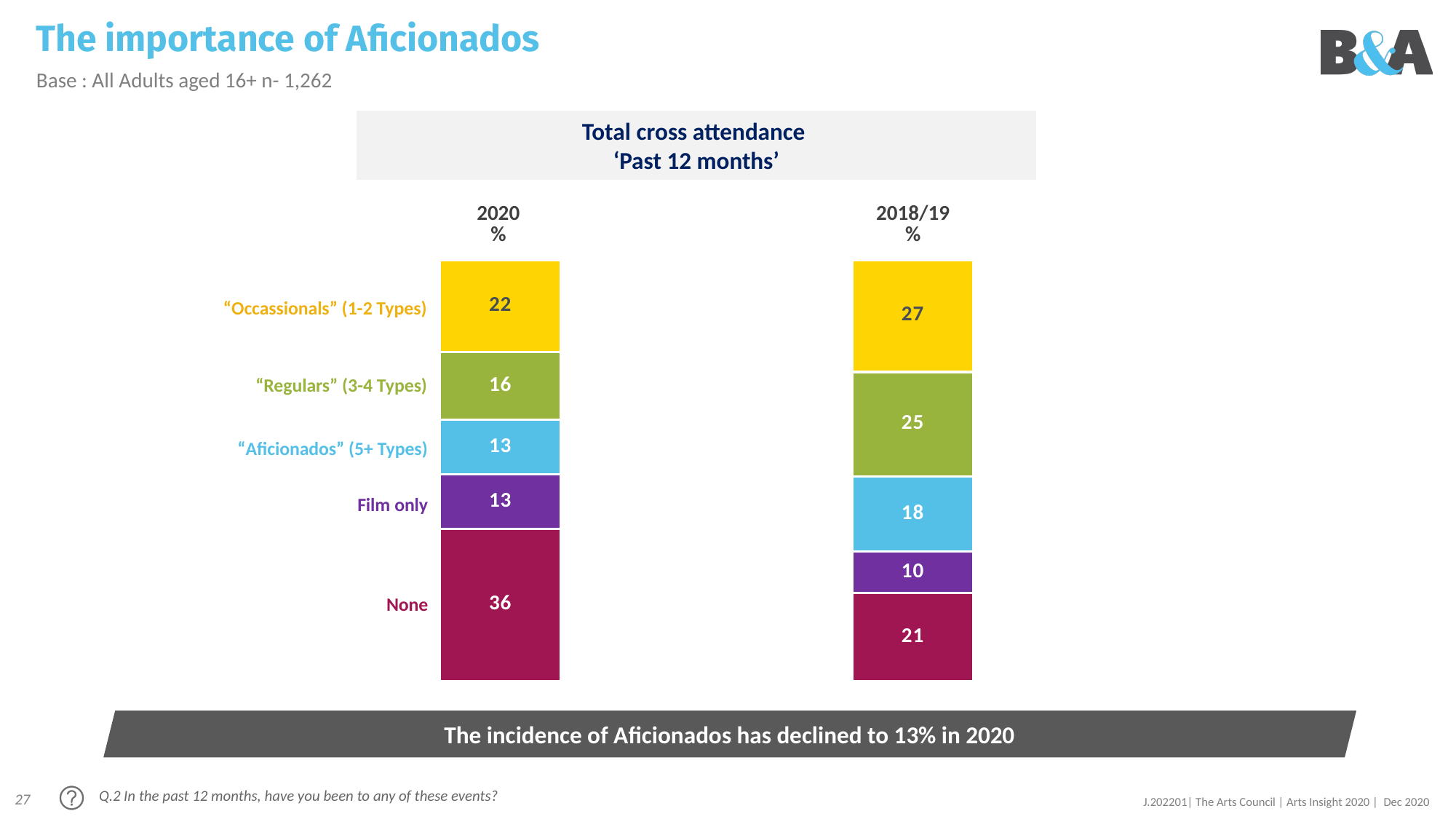

# The importance of Aficionados
Base : All Adults aged 16+ n- 1,262
Total cross attendance
‘Past 12 months’
| 2020 % |  | 2018/19 % |
| --- | --- | --- |

### Chart

| Category | % | Weekly + | Monthly + | Less often |  |  |
|---|---|---|---|---|---|---|
| Column12 | None | 22.0 | 16.0 | 13.0 | 13.0 | 36.0 |
| Total | None | None | None | None | None | None |
| Column2 | None | 27.0 | 25.0 | 18.0 | 10.0 | 21.0 |
“Occassionals” (1-2 Types)
“Regulars” (3-4 Types)
“Aficionados” (5+ Types)
Film only
None
The incidence of Aficionados has declined to 13% in 2020
Q.2 In the past 12 months, have you been to any of these events?